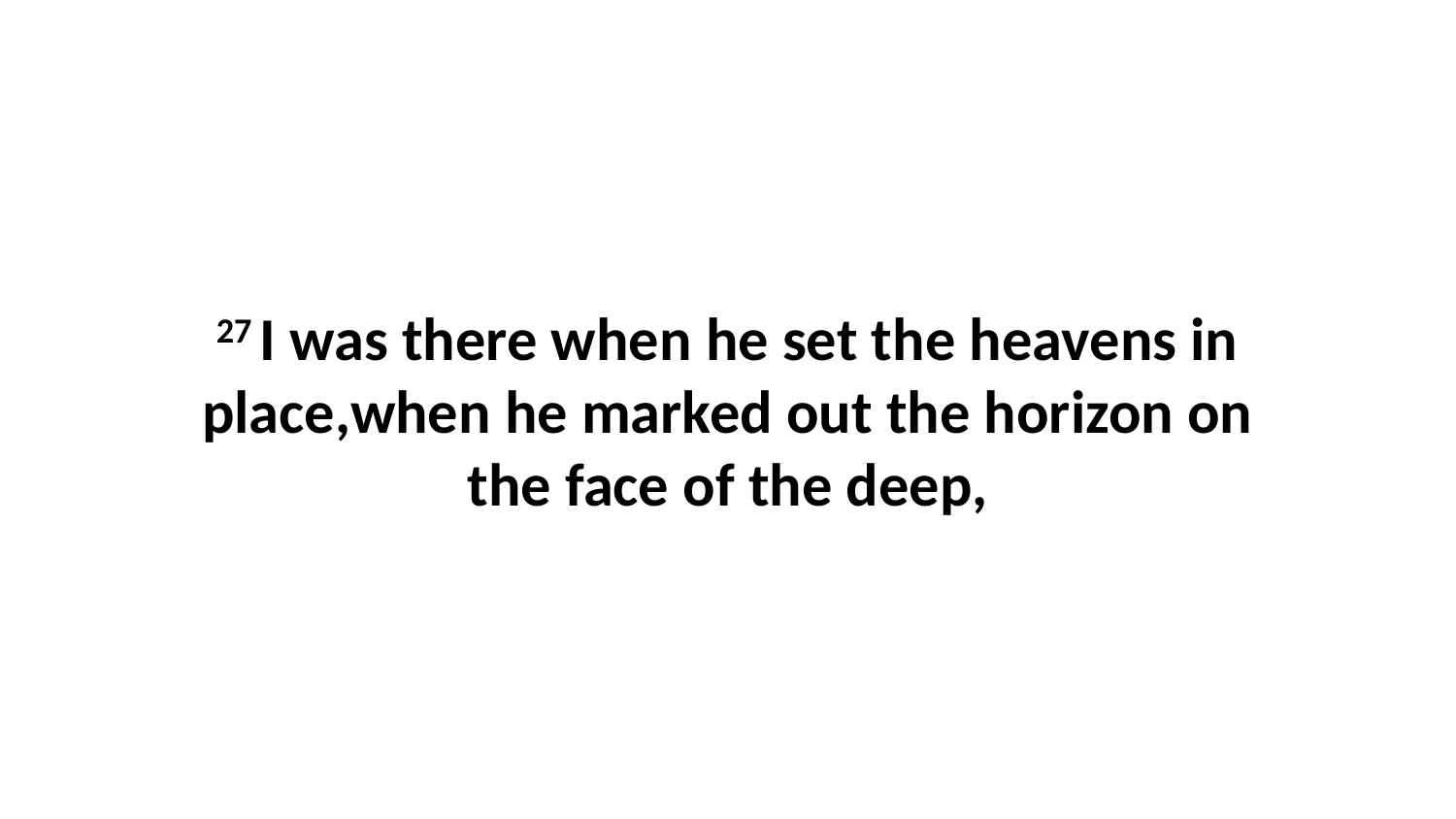

27 I was there when he set the heavens in place,when he marked out the horizon on the face of the deep,